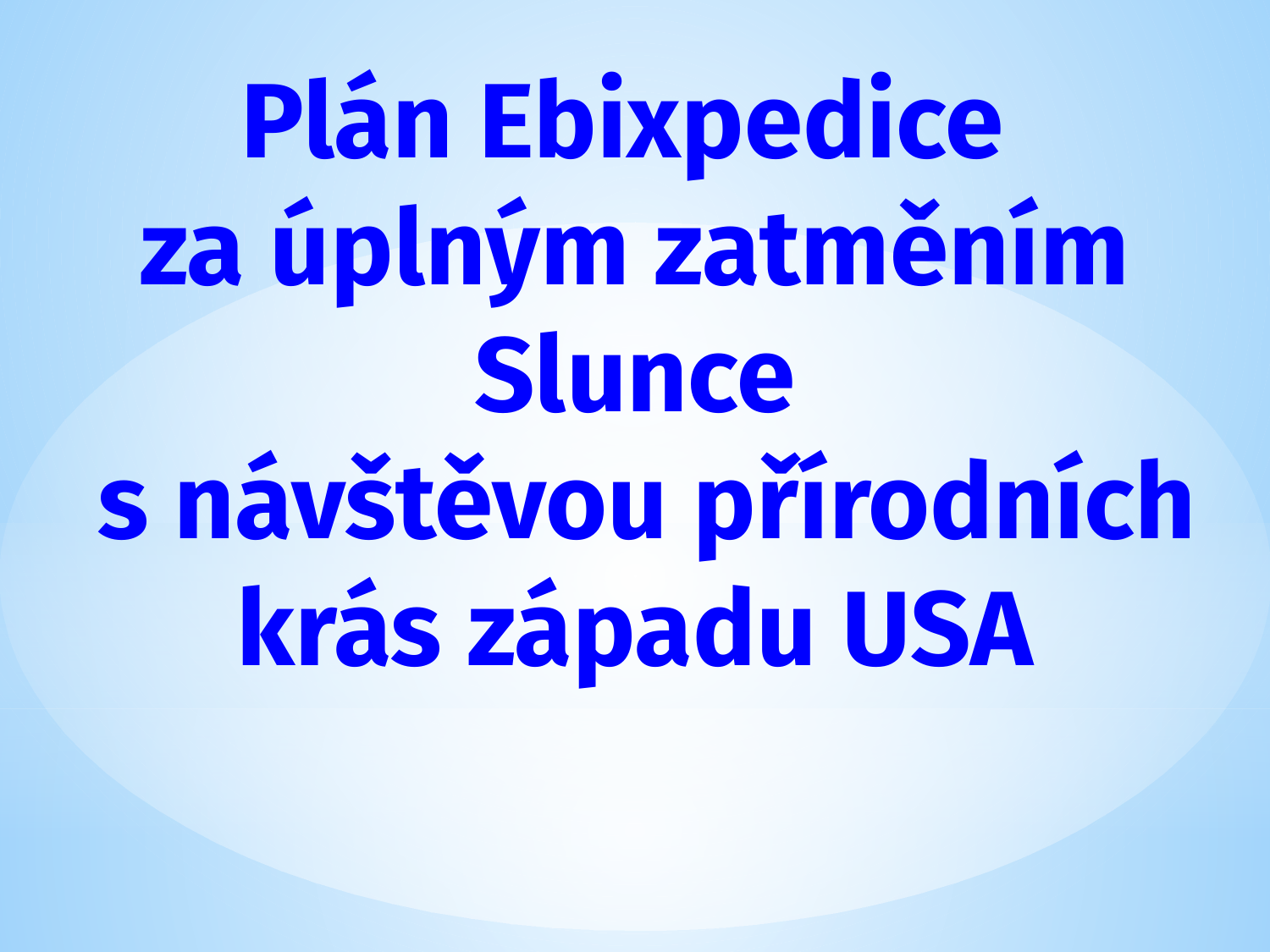

Plán Ebixpedice
za úplným zatměním Slunce
 s návštěvou přírodních krás západu USA